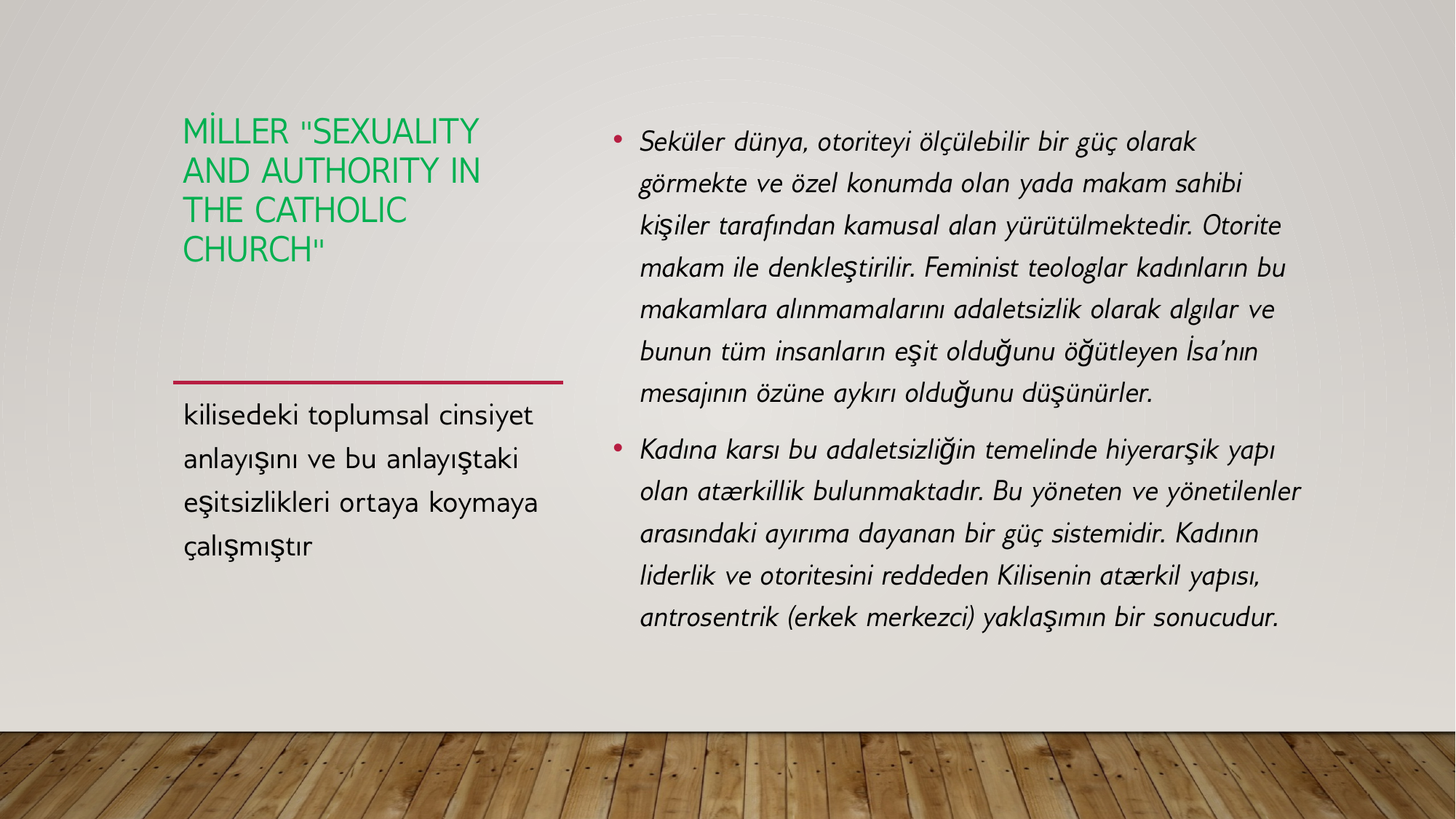

# MİLLER "Sexuality and Authority in the Catholic Church"
Seküler dünya, otoriteyi ölçülebilir bir güç olarak görmekte ve özel konumda olan yada makam sahibi kişiler tarafından kamusal alan yürütülmektedir. Otorite makam ile denkleştirilir. Feminist teologlar kadınların bu makamlara alınmamalarını adaletsizlik olarak algılar ve bunun tüm insanların eşit olduğunu öğütleyen İsa’nın mesajının özüne aykırı olduğunu düşünürler.
Kadına karsı bu adaletsizliğin temelinde hiyerarşik yapı olan ataerkillik bulunmaktadır. Bu yöneten ve yönetilenler arasındaki ayırıma dayanan bir güç sistemidir. Kadının liderlik ve otoritesini reddeden Kilisenin ataerkil yapısı, antrosentrik (erkek merkezci) yaklaşımın bir sonucudur.
kilisedeki toplumsal cinsiyet anlayışını ve bu anlayıştaki eşitsizlikleri ortaya koymaya çalışmıştır